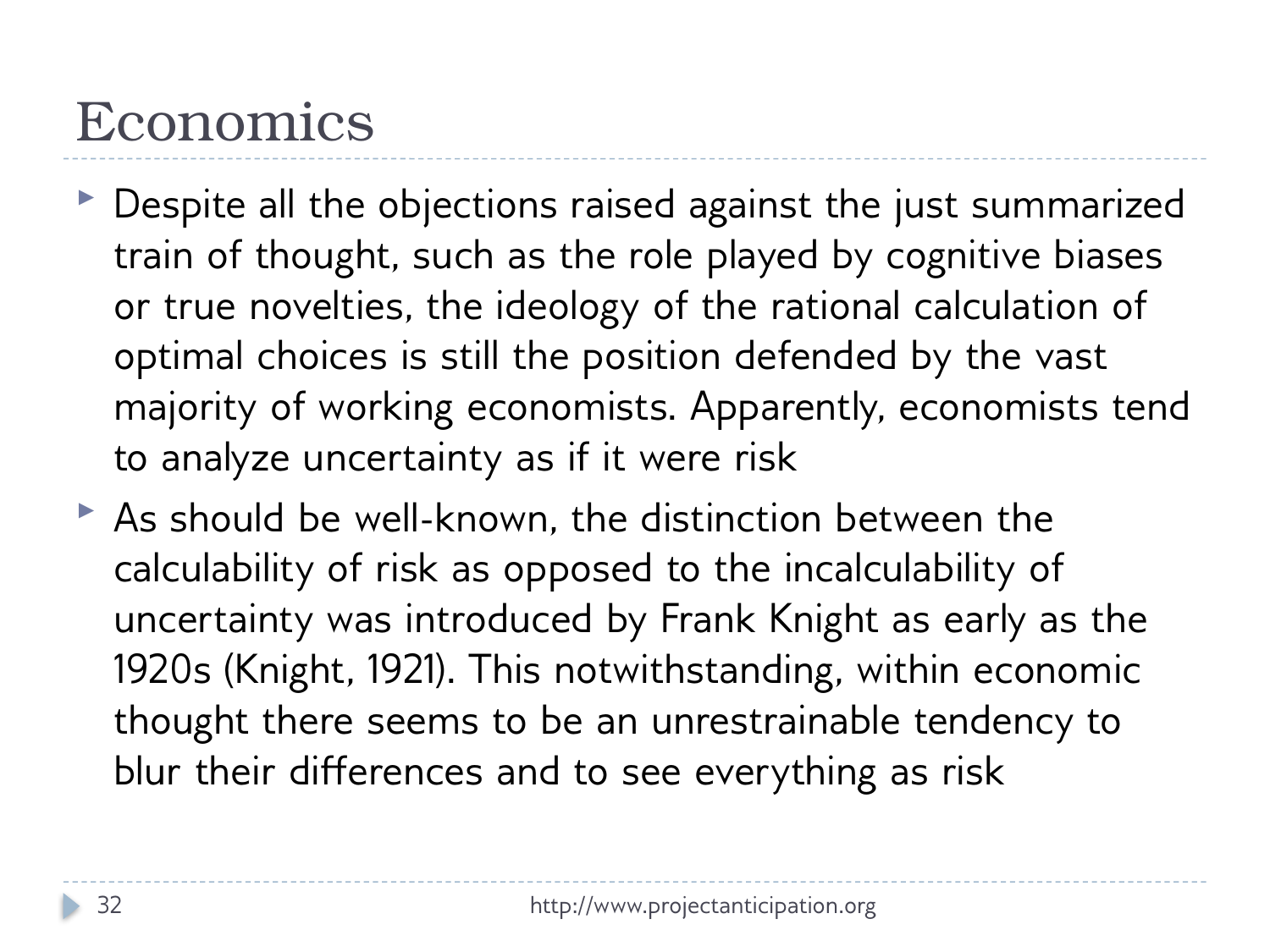

# Economics
Despite all the objections raised against the just summarized train of thought, such as the role played by cognitive biases or true novelties, the ideology of the rational calculation of optimal choices is still the position defended by the vast majority of working economists. Apparently, economists tend to analyze uncertainty as if it were risk
As should be well-known, the distinction between the calculability of risk as opposed to the incalculability of uncertainty was introduced by Frank Knight as early as the 1920s (Knight, 1921). This notwithstanding, within economic thought there seems to be an unrestrainable tendency to blur their differences and to see everything as risk
32
http://www.projectanticipation.org